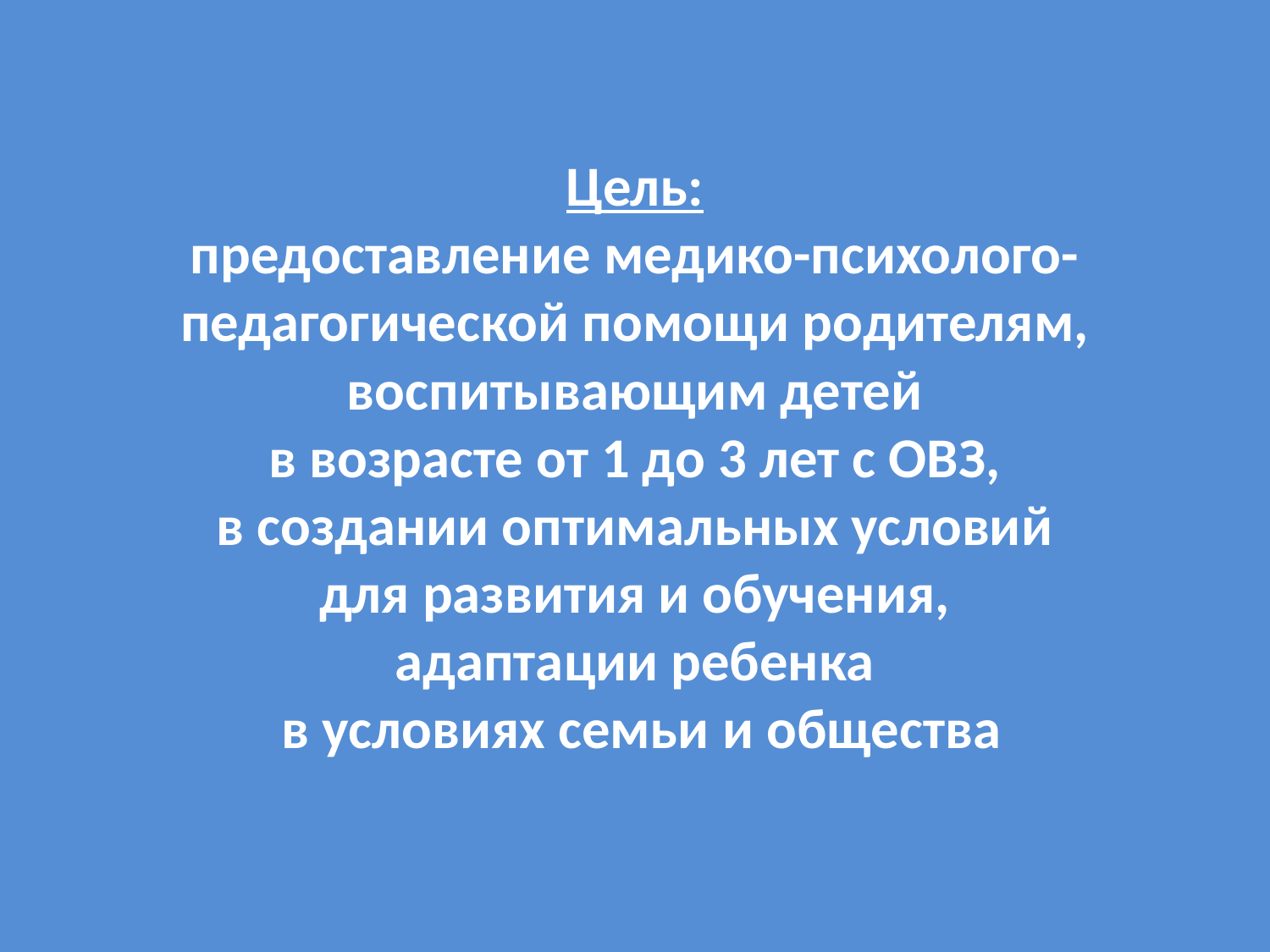

# Цель: предоставление медико-психолого-педагогической помощи родителям, воспитывающим детей в возрасте от 1 до 3 лет с ОВЗ, в создании оптимальных условий для развития и обучения, адаптации ребенка в условиях семьи и общества